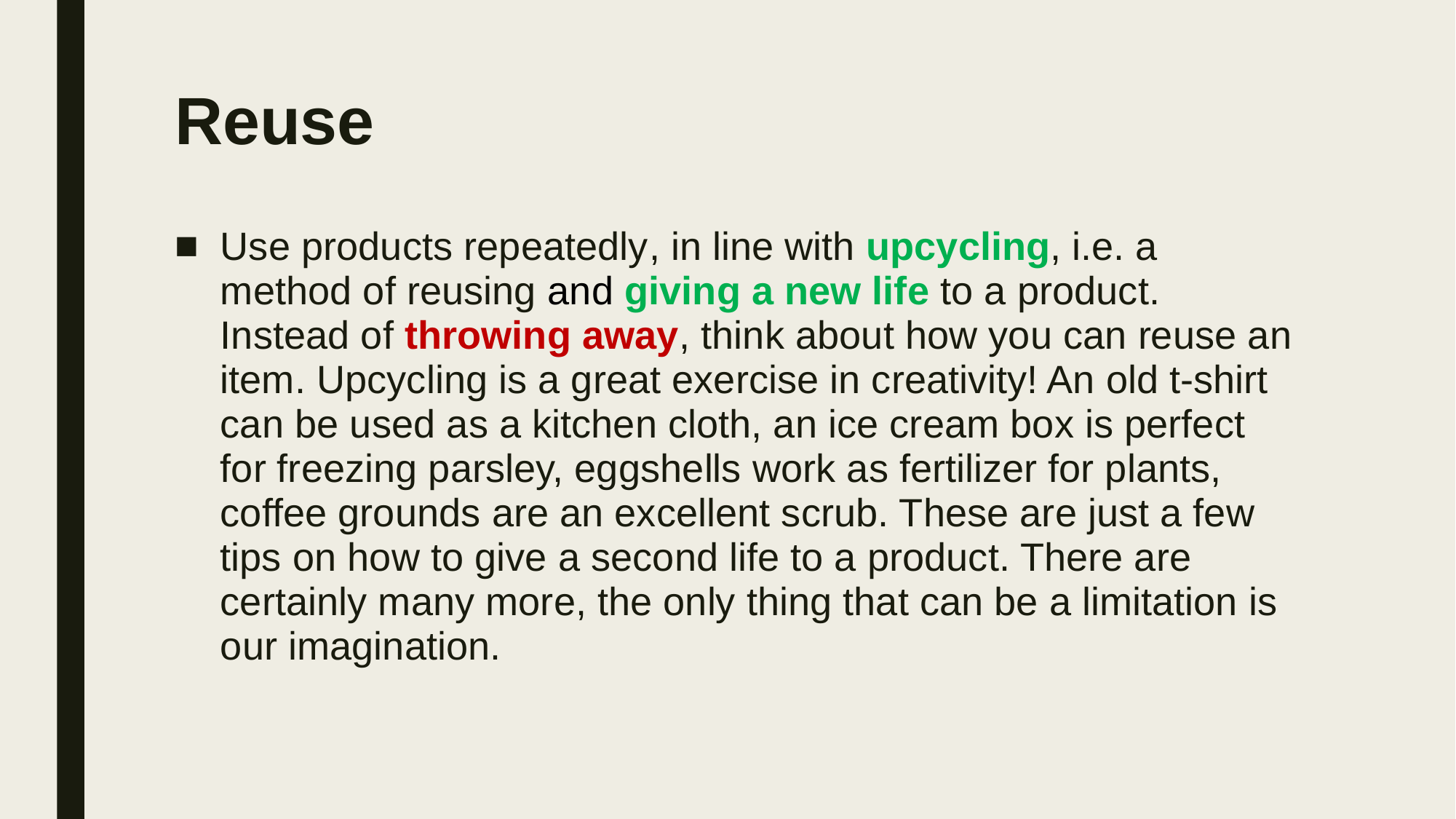

# Reuse
Use products repeatedly, in line with upcycling, i.e. a method of reusing and giving a new life to a product. Instead of throwing away, think about how you can reuse an item. Upcycling is a great exercise in creativity! An old t-shirt can be used as a kitchen cloth, an ice cream box is perfect for freezing parsley, eggshells work as fertilizer for plants, coffee grounds are an excellent scrub. These are just a few tips on how to give a second life to a product. There are certainly many more, the only thing that can be a limitation is our imagination.